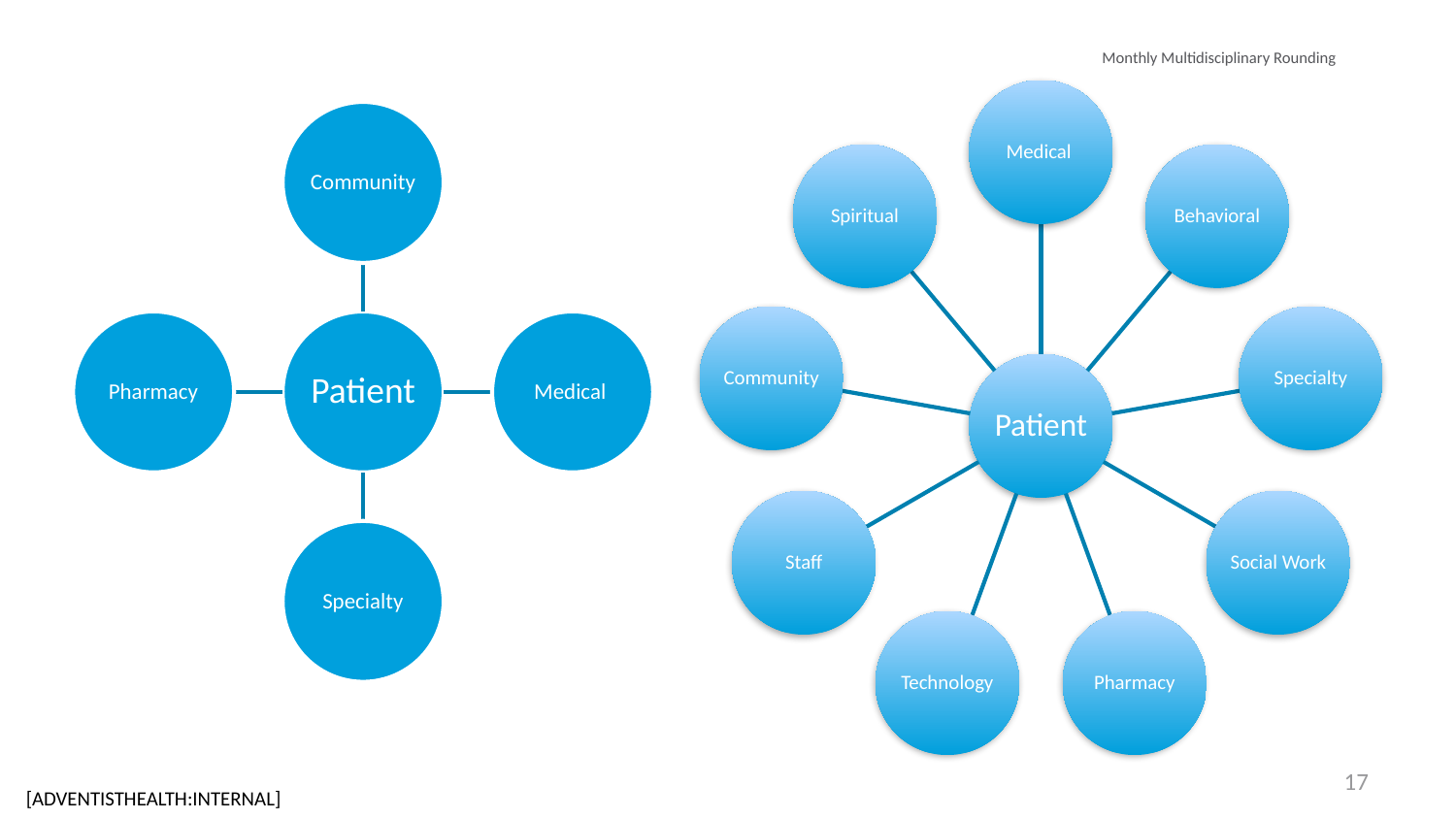

#
Patient

Community

Medical

Specialty

Pharmacy
Patient

Medical

Behavioral

Specialty

Social Work

Pharmacy

Technology

Staff

Community

Spiritual
Monthly Multidisciplinary Rounding
17